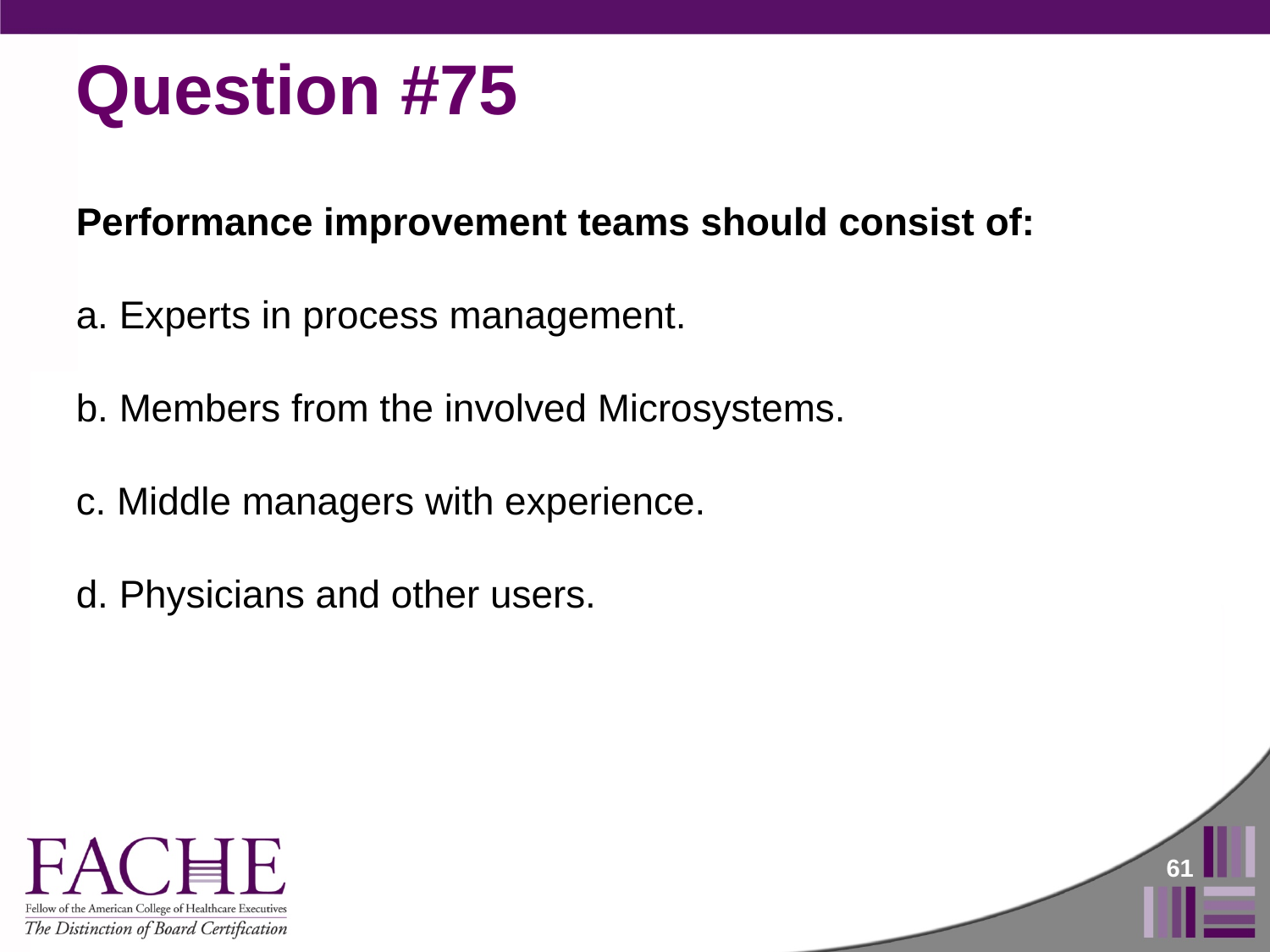

# Question #75
Performance improvement teams should consist of:

a. Experts in process management.

b. Members from the involved Microsystems.

c. Middle managers with experience.

d. Physicians and other users.

61